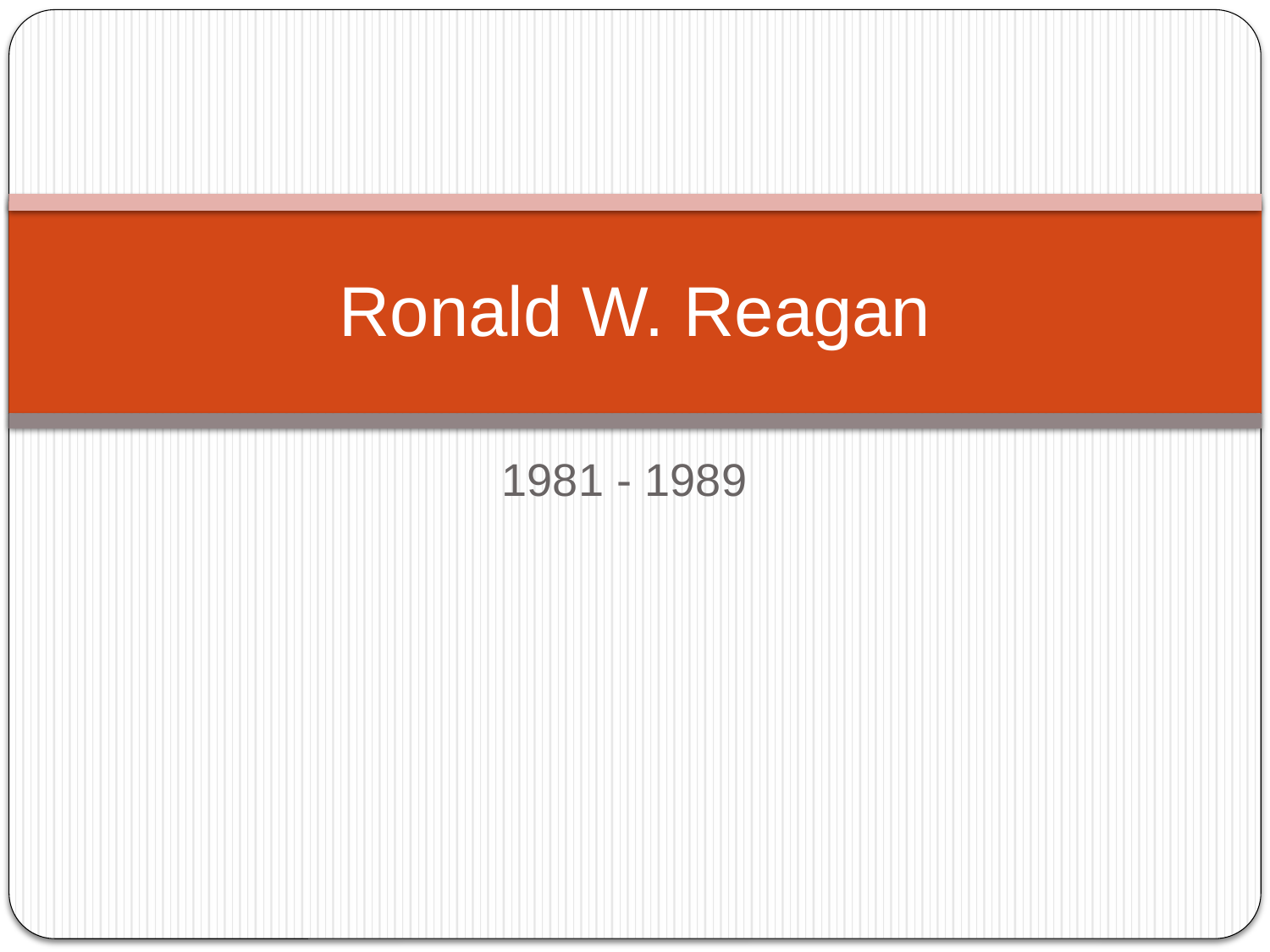

# Ronald W. Reagan
1981 - 1989